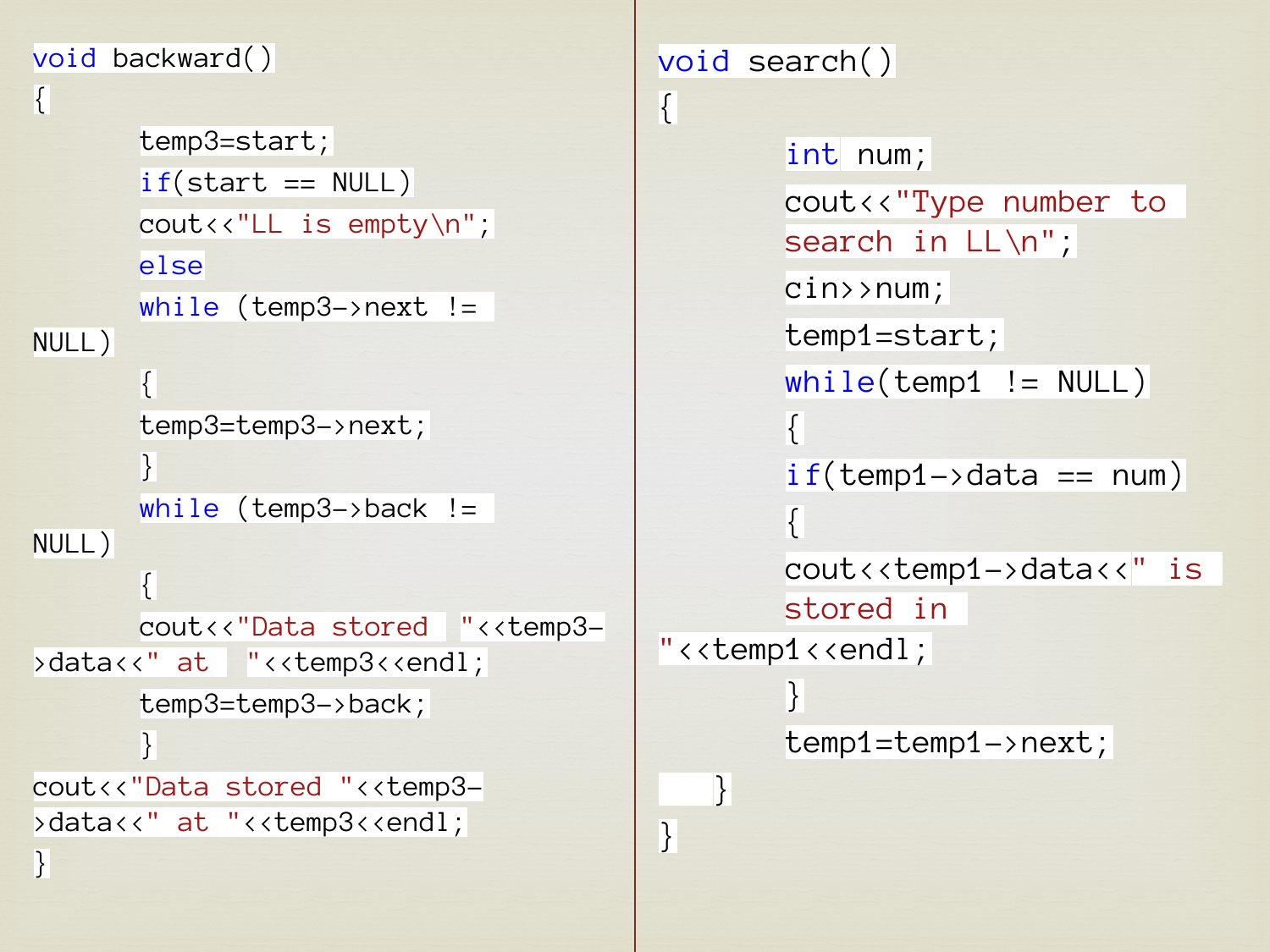

void backward()
{
	temp3=start;
	if(start == NULL)
	cout<<"LL is empty\n";
	else
	while (temp3->next != 	NULL)
	{
	temp3=temp3->next;
	}
	while (temp3->back != 	NULL)
	{
	cout<<"Data stored 	"<<temp3->data<<" at 	"<<temp3<<endl;
	temp3=temp3->back;
	}
cout<<"Data stored "<<temp3->data<<" at "<<temp3<<endl;
}
void search()
{
	int num;
	cout<<"Type number to 	search in LL\n";
	cin>>num;
	temp1=start;
	while(temp1 != NULL)
	{
	if(temp1->data == num)
	{
	cout<<temp1->data<<" is 	stored in 	"<<temp1<<endl;
	}
	temp1=temp1->next;
   }
}